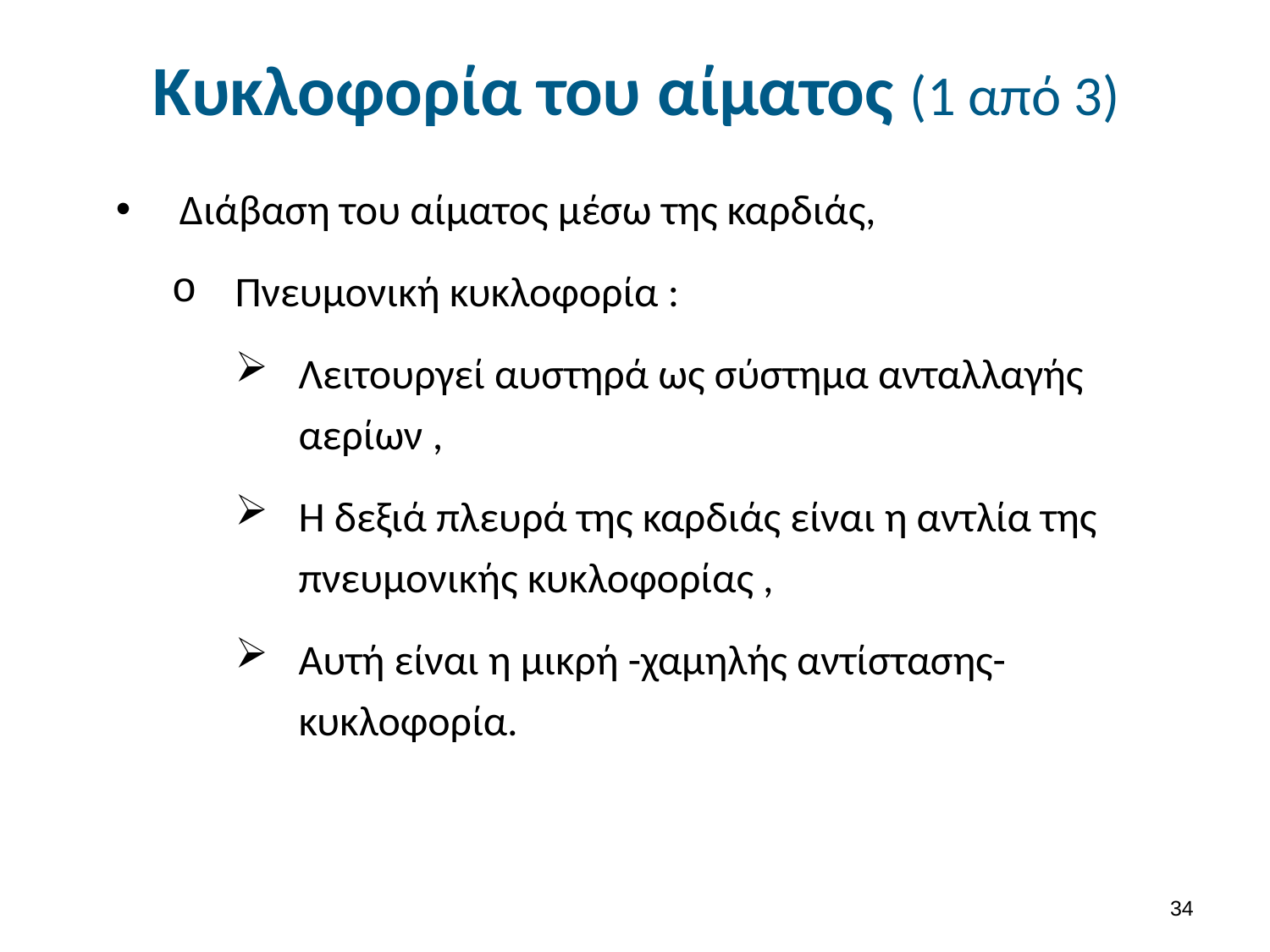

# Κυκλοφορία του αίματος (1 από 3)
Διάβαση του αίματος μέσω της καρδιάς,
Πνευμονική κυκλοφορία :
Λειτουργεί αυστηρά ως σύστημα ανταλλαγής αερίων ,
Η δεξιά πλευρά της καρδιάς είναι η αντλία της πνευμονικής κυκλοφορίας ,
Αυτή είναι η μικρή -χαμηλής αντίστασης-κυκλοφορία.
34